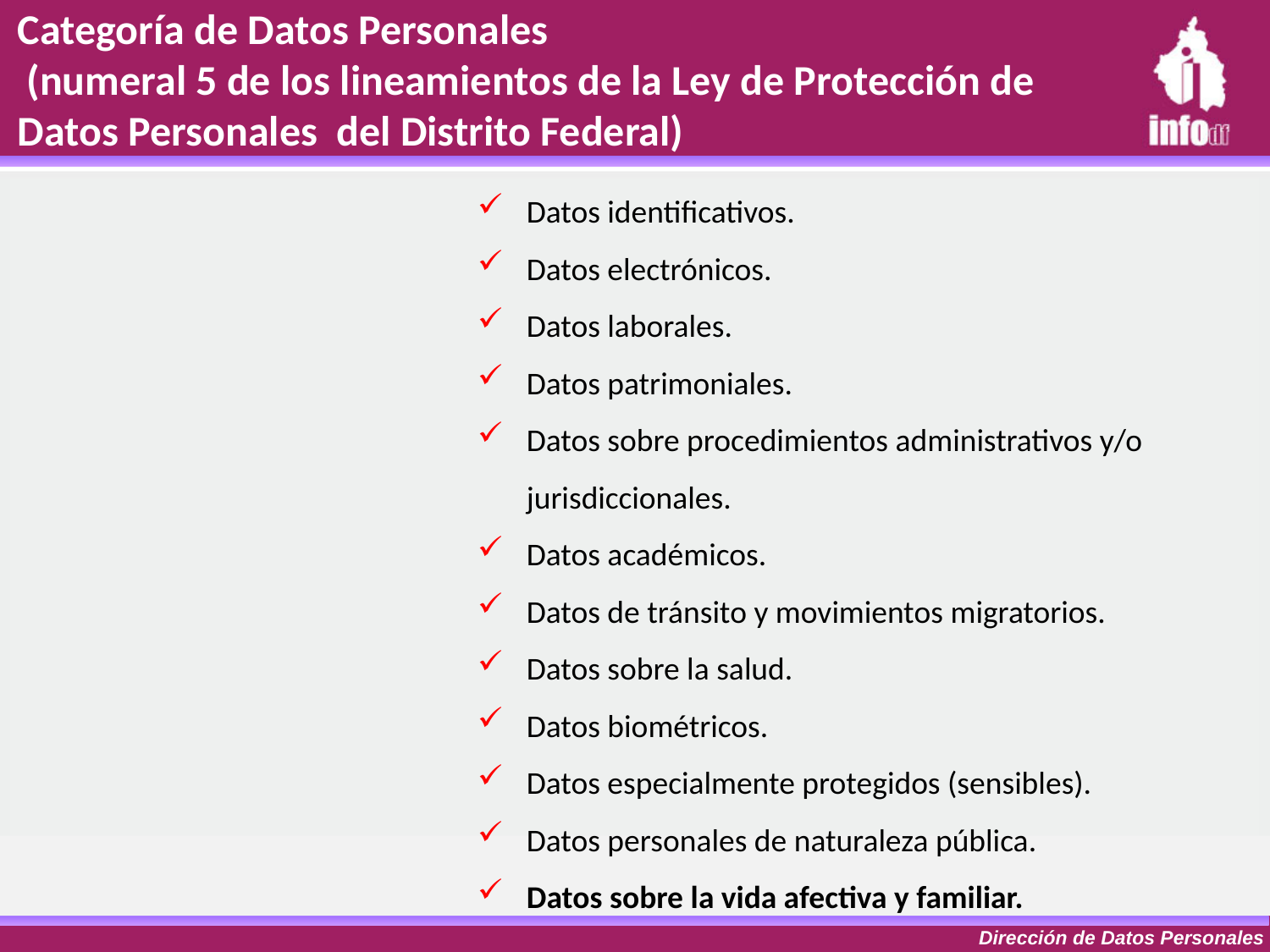

Categoría de Datos Personales
 (numeral 5 de los lineamientos de la Ley de Protección de Datos Personales  del Distrito Federal)
Datos identificativos.
Datos electrónicos.
Datos laborales.
Datos patrimoniales.
Datos sobre procedimientos administrativos y/o jurisdiccionales.
Datos académicos.
Datos de tránsito y movimientos migratorios.
Datos sobre la salud.
Datos biométricos.
Datos especialmente protegidos (sensibles).
Datos personales de naturaleza pública.
Datos sobre la vida afectiva y familiar.